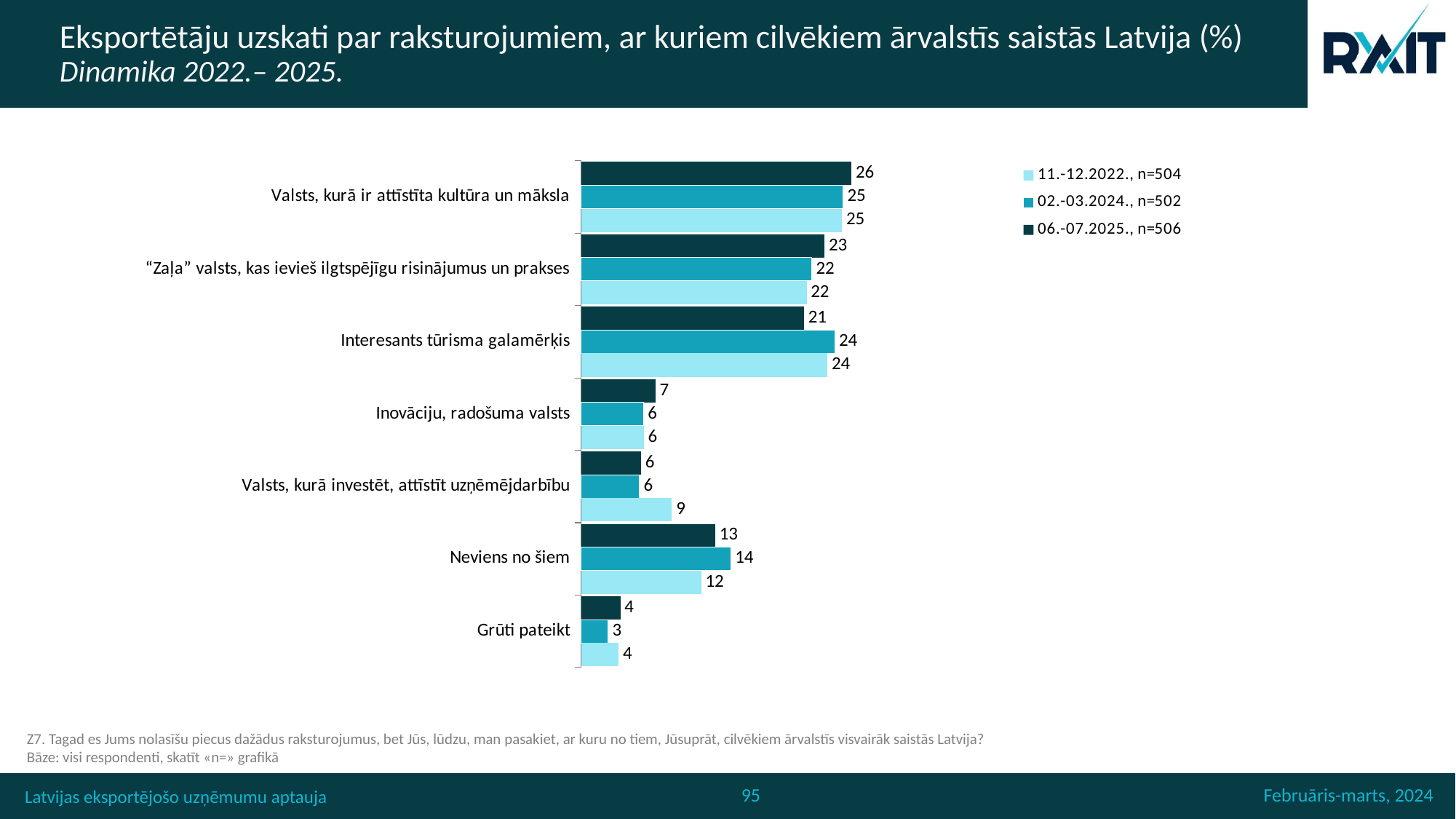

# Eksportētāju uzskati par raksturojumiem, ar kuriem cilvēkiem ārvalstīs saistās Latvija (%) Dinamika 2022.– 2025.

### Chart

| Category | 06.-07.2025., n=506 | 02.-03.2024., n=502 | 11.-12.2022., n=504 |
|---|---|---|---|
| Valsts, kurā ir attīstīta kultūra un māksla | 25.889328063241106 | 25.099601593625497 | 25.0 |
| “Zaļa” valsts, kas ievieš ilgtspējīgu risinājumus un prakses | 23.3201581027668 | 22.111553784860558 | 21.6 |
| Interesants tūrisma galamērķis | 21.34387351778656 | 24.302788844621514 | 23.6 |
| Inovāciju, radošuma valsts | 7.114624505928854 | 5.9760956175298805 | 6.0 |
| Valsts, kurā investēt, attīstīt uzņēmējdarbību | 5.7312252964426875 | 5.577689243027888 | 8.7 |
| Neviens no šiem | 12.845849802371543 | 14.3426294820717 | 11.5 |
| Grūti pateikt | 3.7549407114624502 | 2.589641434262948 | 3.6 |
Z7. Tagad es Jums nolasīšu piecus dažādus raksturojumus, bet Jūs, lūdzu, man pasakiet, ar kuru no tiem, Jūsuprāt, cilvēkiem ārvalstīs visvairāk saistās Latvija?
Bāze: visi respondenti, skatīt «n=» grafikā